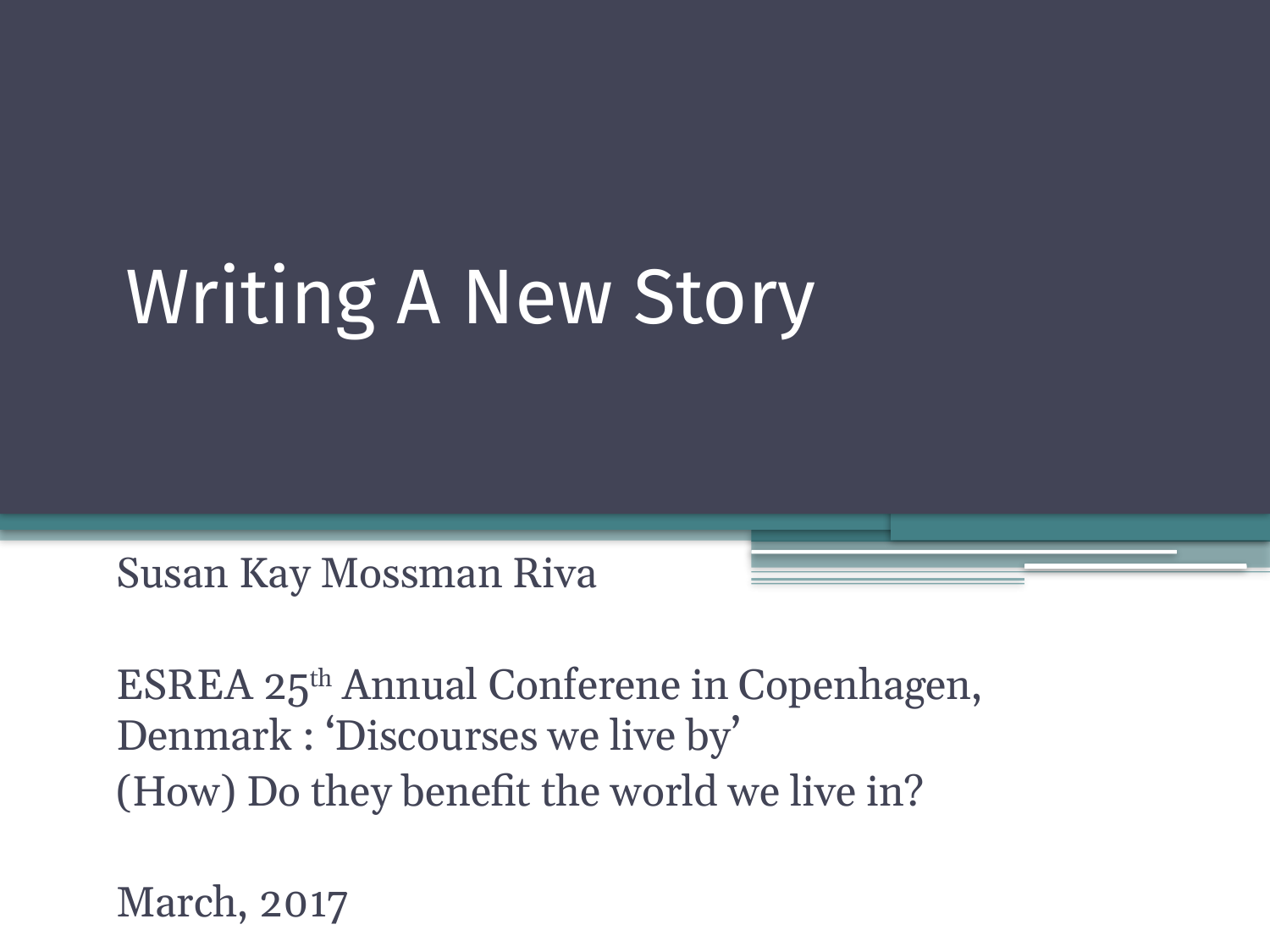

# Writing A New Story
Susan Kay Mossman Riva

ESREA 25th Annual Conferene in Copenhagen, Denmark : ‘Discourses we live by’
(How) Do they benefit the world we live in?

March, 2017